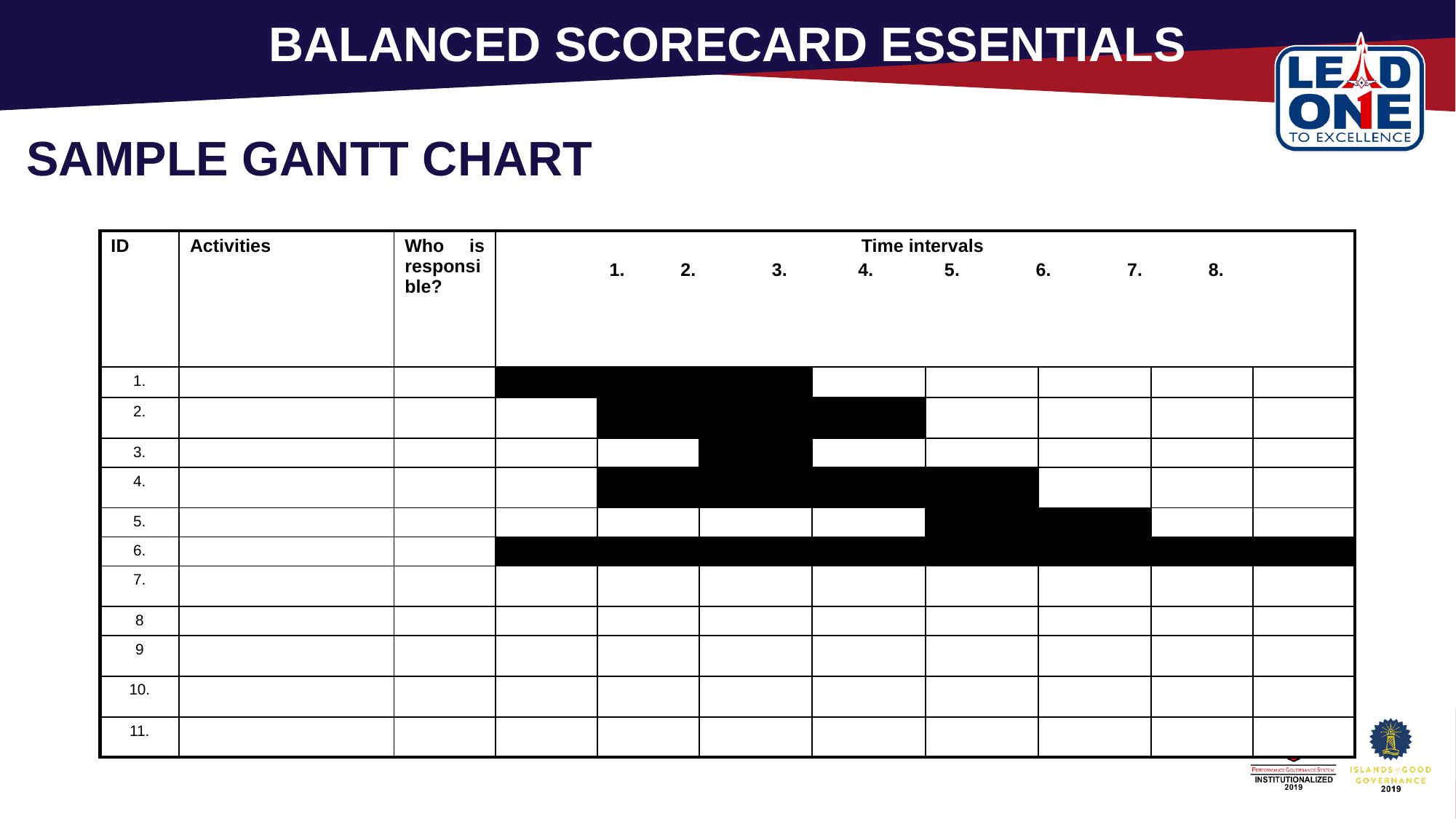

# BALANCED SCORECARD ESSENTIALS
SAMPLE GANTT CHART

| ID | Activities | Who is responsible? | Time intervals 1. 2. 3. 4. 5. 6. 7. 8. |  |  |  |  |  |  |  |
| --- | --- | --- | --- | --- | --- | --- | --- | --- | --- | --- |
| 1. |  |  |  |  |  |  |  |  |  |  |
| 2. |  |  |  |  |  |  |  |  |  |  |
| 3. |  |  |  |  |  |  |  |  |  |  |
| 4. |  |  |  |  |  |  |  |  |  |  |
| 5. |  |  |  |  |  |  |  |  |  |  |
| 6. |  |  |  |  |  |  |  |  |  |  |
| 7. |  |  |  |  |  |  |  |  |  |  |
| 8 |  |  |  |  |  |  |  |  |  |  |
| 9 |  |  |  |  |  |  |  |  |  |  |
| 10. |  |  |  |  |  |  |  |  |  |  |
| 11. |  |  |  |  |  |  |  |  |  |  |